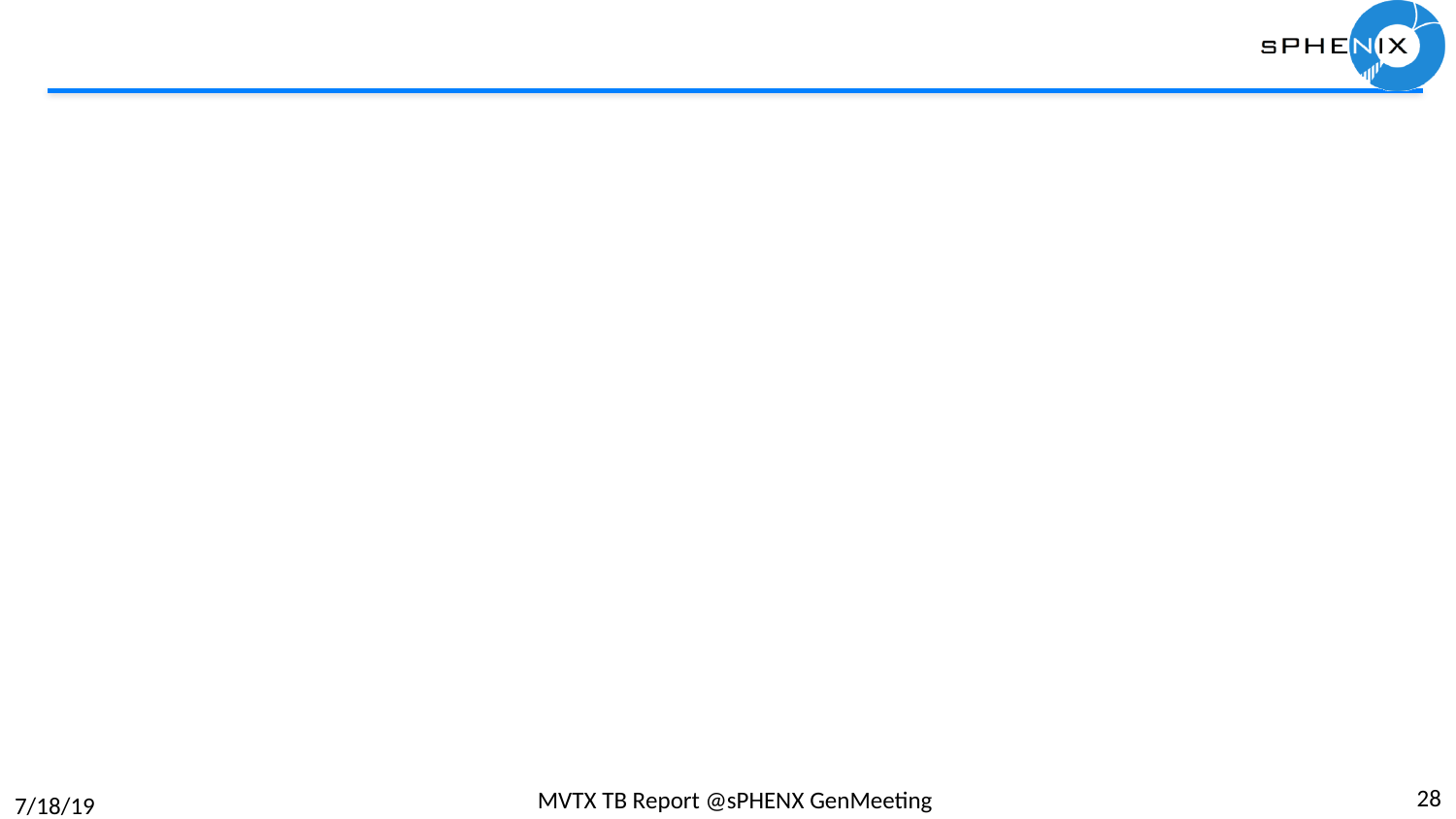

28
MVTX TB Report @sPHENX GenMeeting
7/18/19